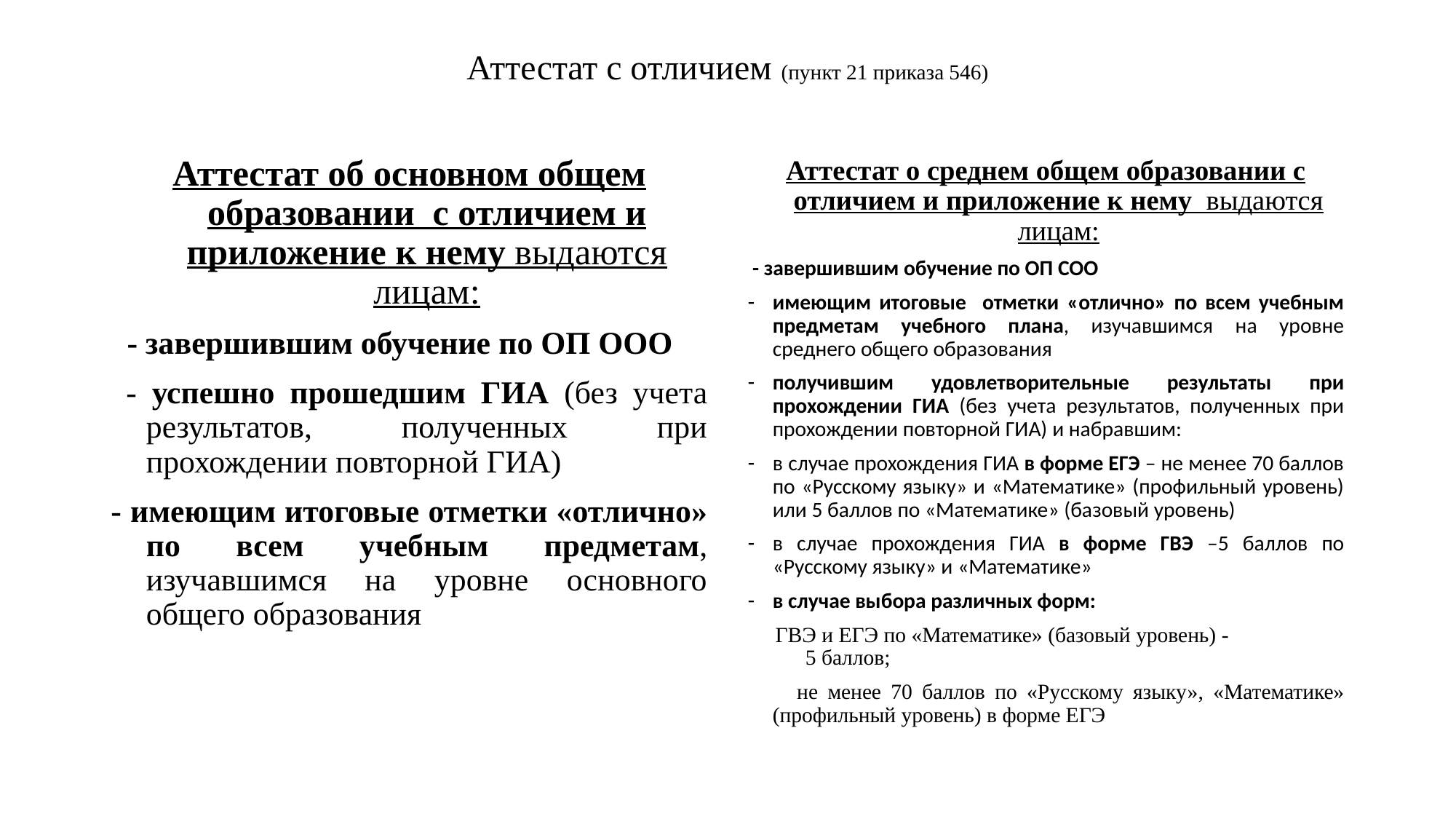

# Аттестат с отличием (пункт 21 приказа 546)
Аттестат об основном общем образовании  с отличием и приложение к нему выдаются лицам:
  - завершившим обучение по ОП ООО
 - успешно прошедшим ГИА (без учета результатов, полученных при прохождении повторной ГИА)
- имеющим итоговые отметки «отлично» по всем учебным предметам, изучавшимся на уровне основного общего образования

Аттестат о среднем общем образовании с отличием и приложение к нему  выдаются лицам:
 - завершившим обучение по ОП СОО
имеющим итоговые  отметки «отлично» по всем учебным предметам учебного плана, изучавшимся на уровне среднего общего образования
получившим удовлетворительные результаты при прохождении ГИА (без учета результатов, полученных при прохождении повторной ГИА) и набравшим:
в случае прохождения ГИА в форме ЕГЭ – не менее 70 баллов по «Русскому языку» и «Математике» (профильный уровень) или 5 баллов по «Математике» (базовый уровень)
в случае прохождения ГИА в форме ГВЭ –5 баллов по «Русскому языку» и «Математике»
в случае выбора различных форм:
     ГВЭ и ЕГЭ по «Математике» (базовый уровень) -                            5 баллов;
     не менее 70 баллов по «Русскому языку», «Математике» (профильный уровень) в форме ЕГЭ